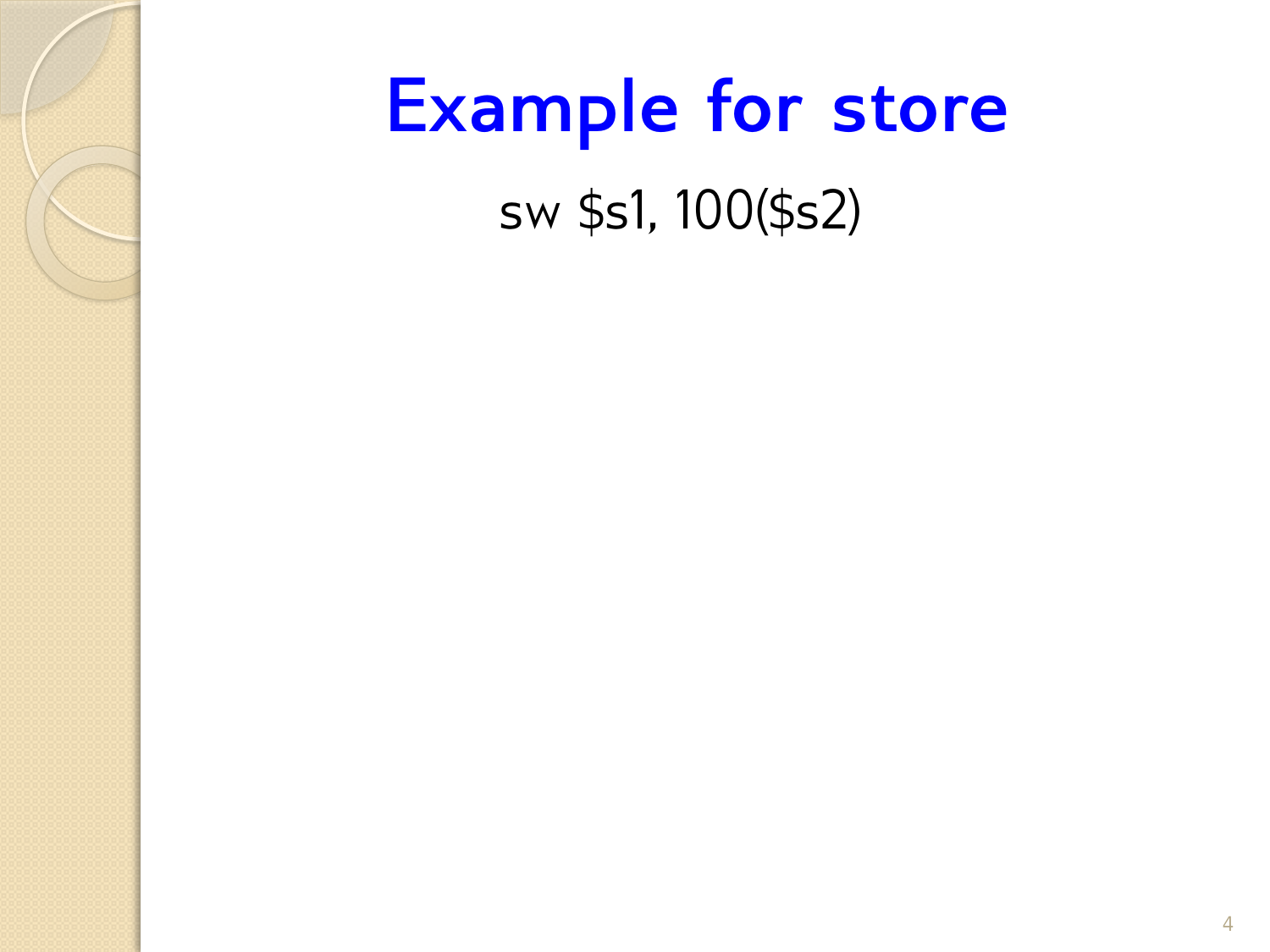

# Example for store
sw $s1, 100($s2)

4